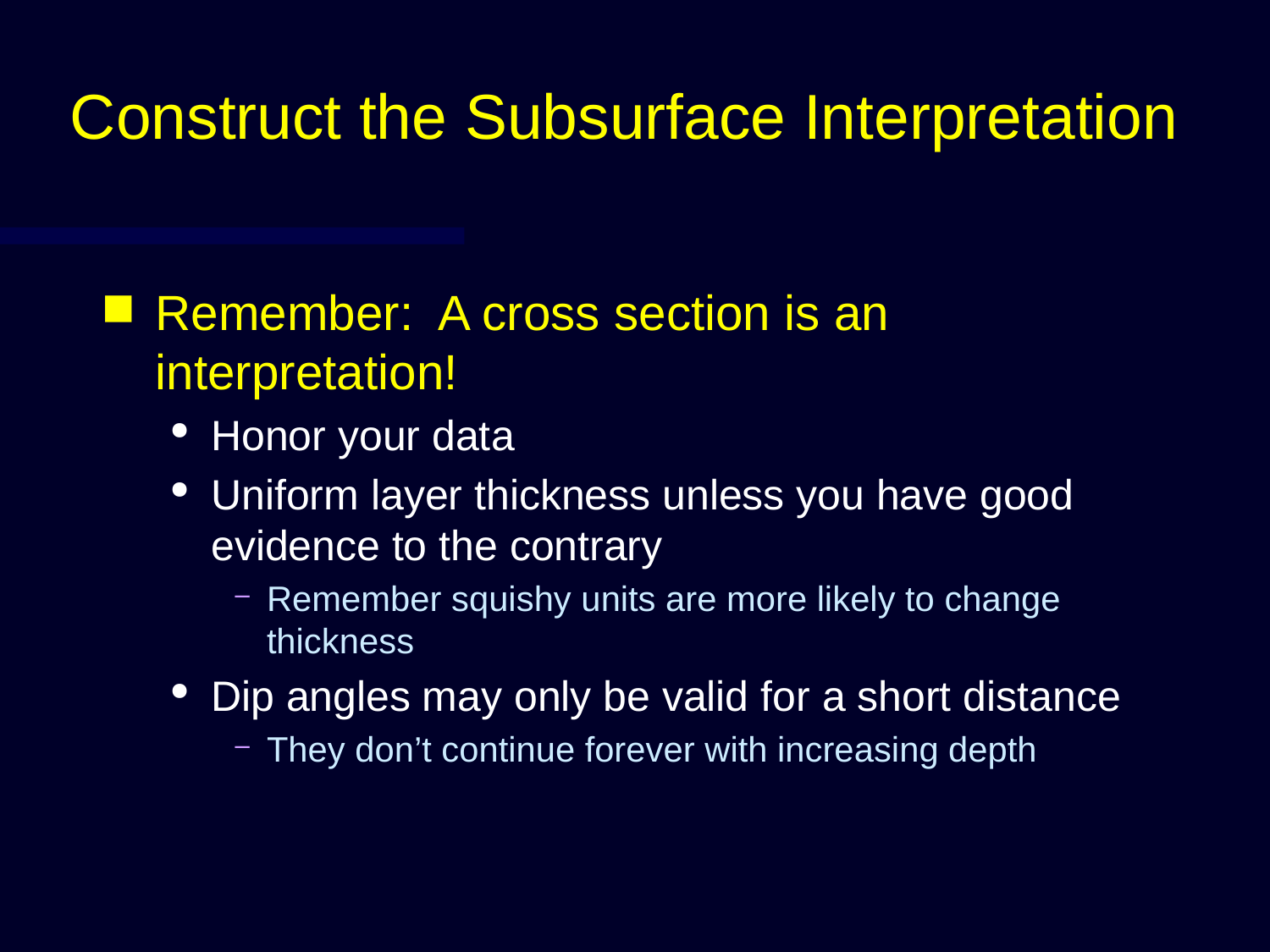

# Construct the Subsurface Interpretation
Remember:  A cross section is an interpretation!
Honor your data
Uniform layer thickness unless you have good evidence to the contrary
Remember squishy units are more likely to change thickness
Dip angles may only be valid for a short distance
They don’t continue forever with increasing depth